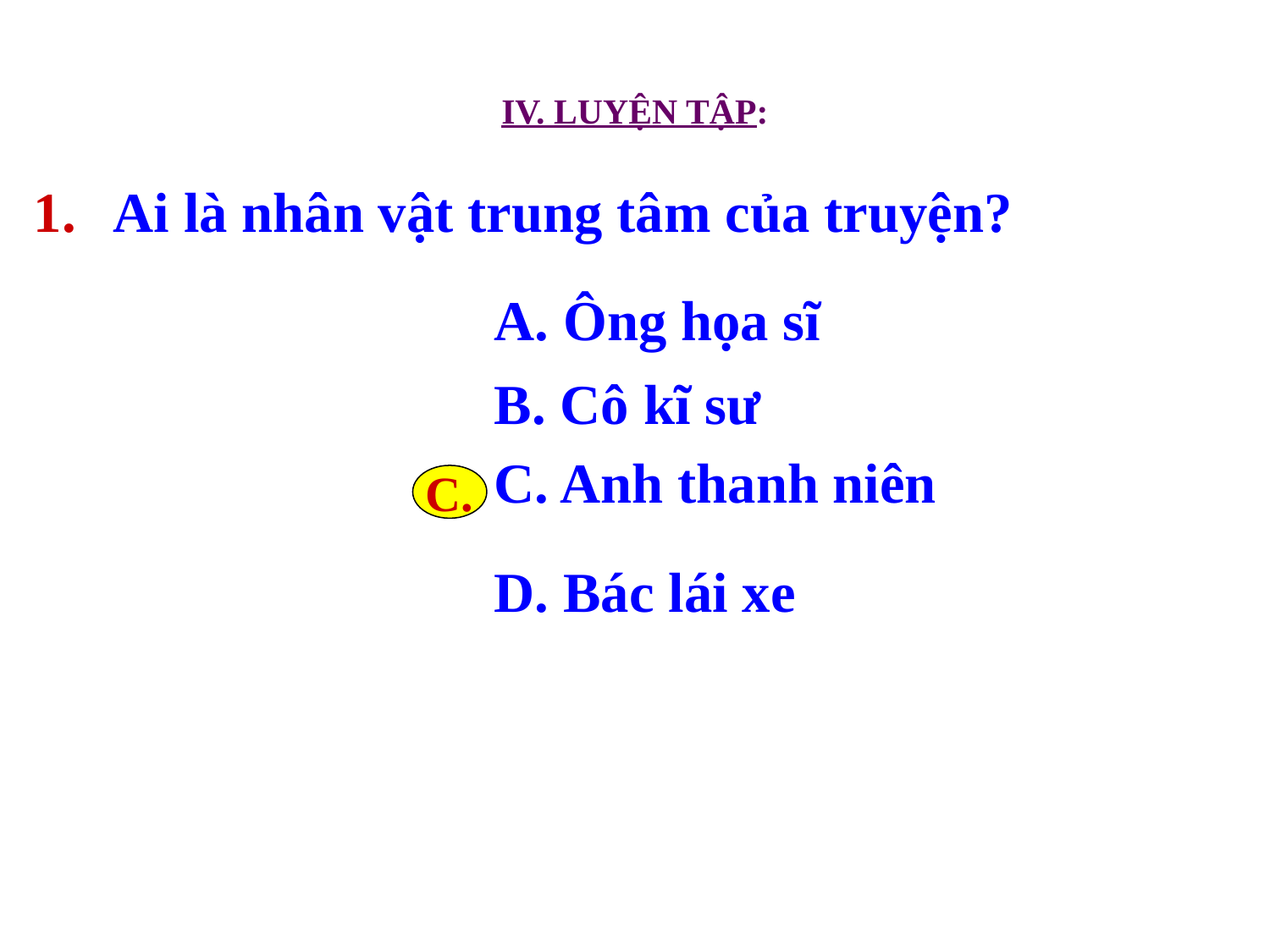

# IV. LUYỆN TẬP:
Ai là nhân vật trung tâm của truyện?
				A. Ông họa sĩ
				B. Cô kĩ sư
				C. Anh thanh niên
				D. Bác lái xe
C.